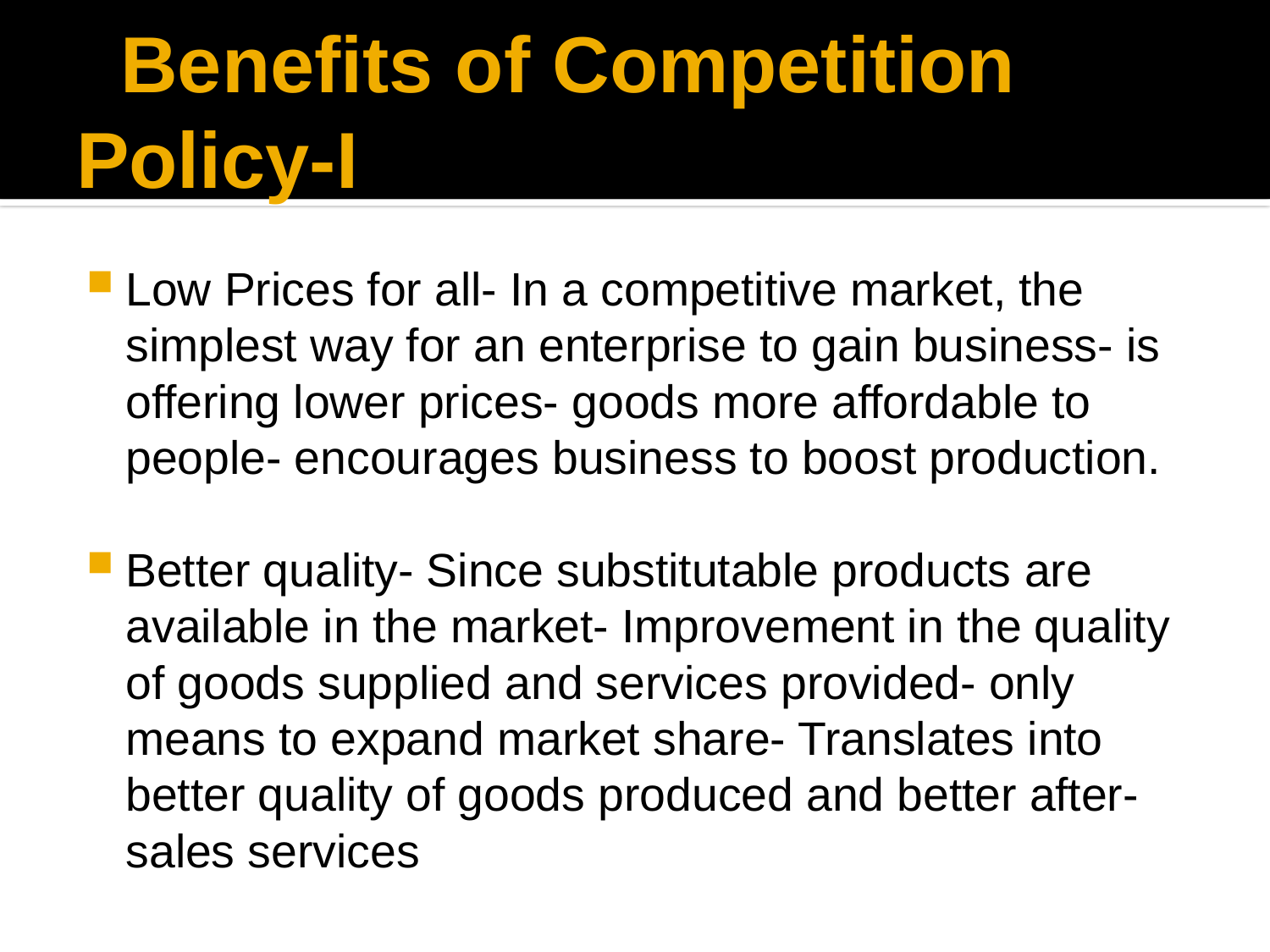

# Benefits of Competition Policy-I
Low Prices for all- In a competitive market, the simplest way for an enterprise to gain business- is offering lower prices- goods more affordable to people- encourages business to boost production.

Better quality- Since substitutable products are available in the market- Improvement in the quality of goods supplied and services provided- only means to expand market share- Translates into better quality of goods produced and better after-sales services